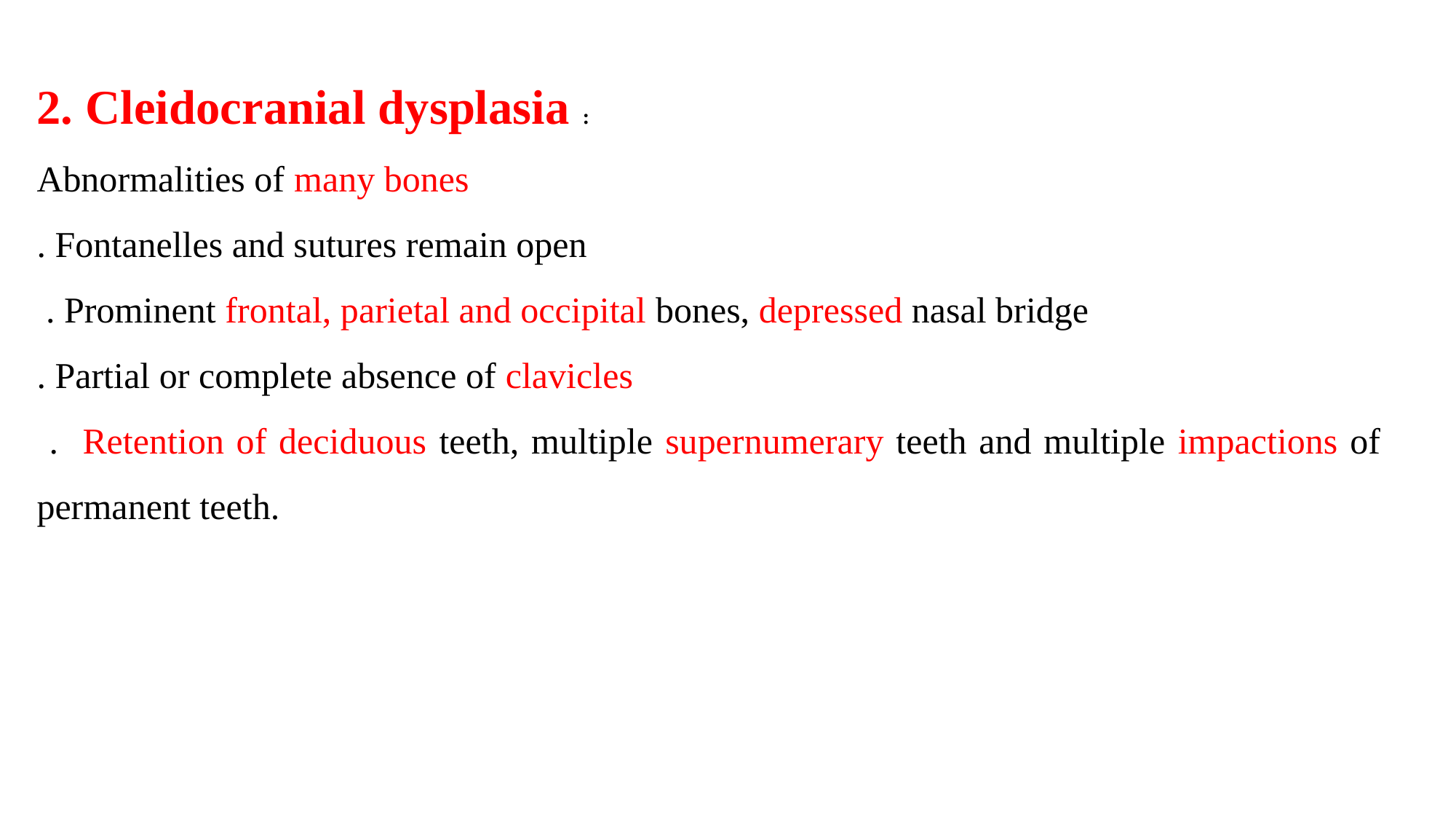

2. Cleidocranial dysplasia :
Abnormalities of many bones
. Fontanelles and sutures remain open
 . Prominent frontal, parietal and occipital bones, depressed nasal bridge
. Partial or complete absence of clavicles
 .  Retention of deciduous teeth, multiple supernumerary teeth and multiple impactions of permanent teeth.